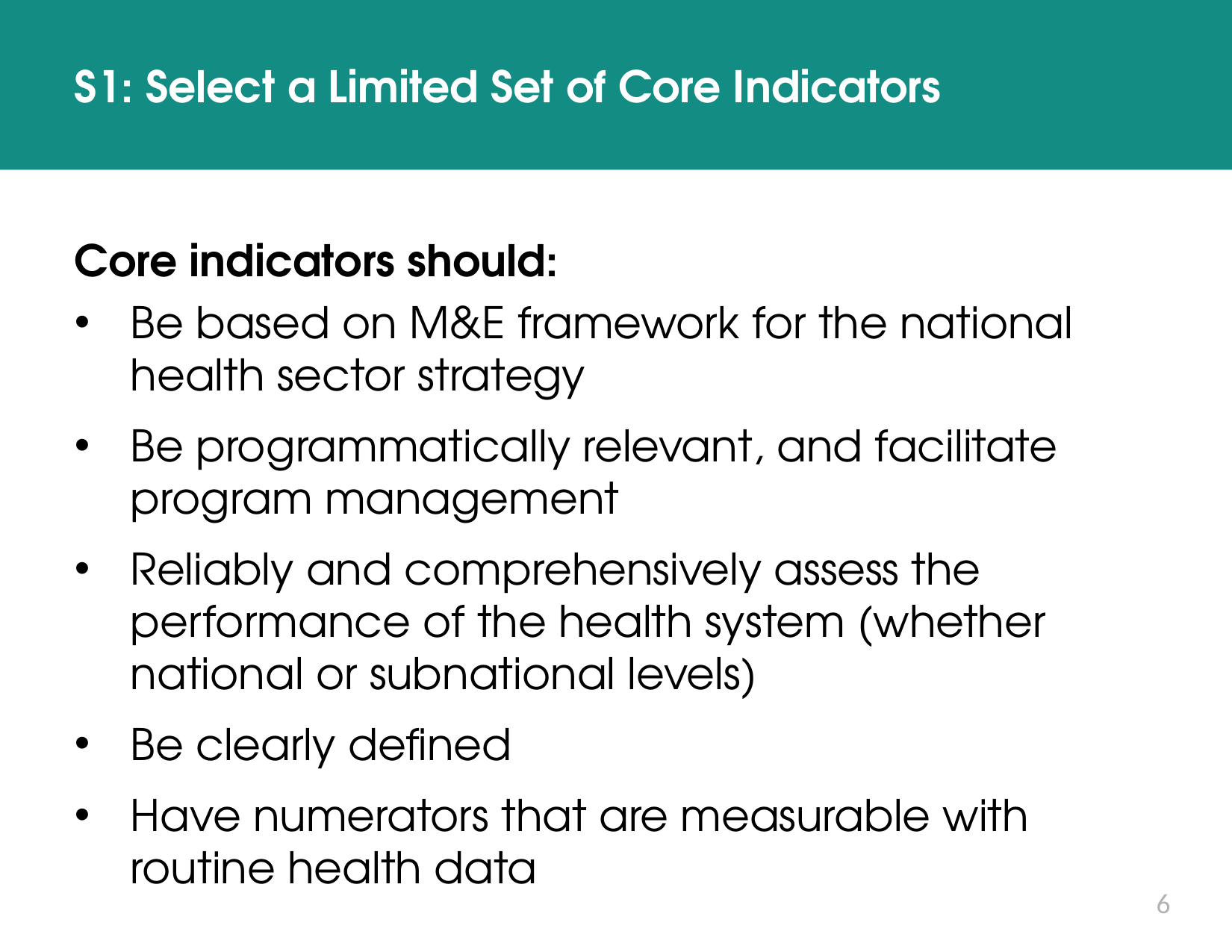

# S1: Select a Limited Set of Core Indicators
Core indicators should:
Be based on M&E framework for the national health sector strategy
Be programmatically relevant, and facilitate program management
Reliably and comprehensively assess the performance of the health system (whether national or subnational levels)
Be clearly defined
Have numerators that are measurable with routine health data

6